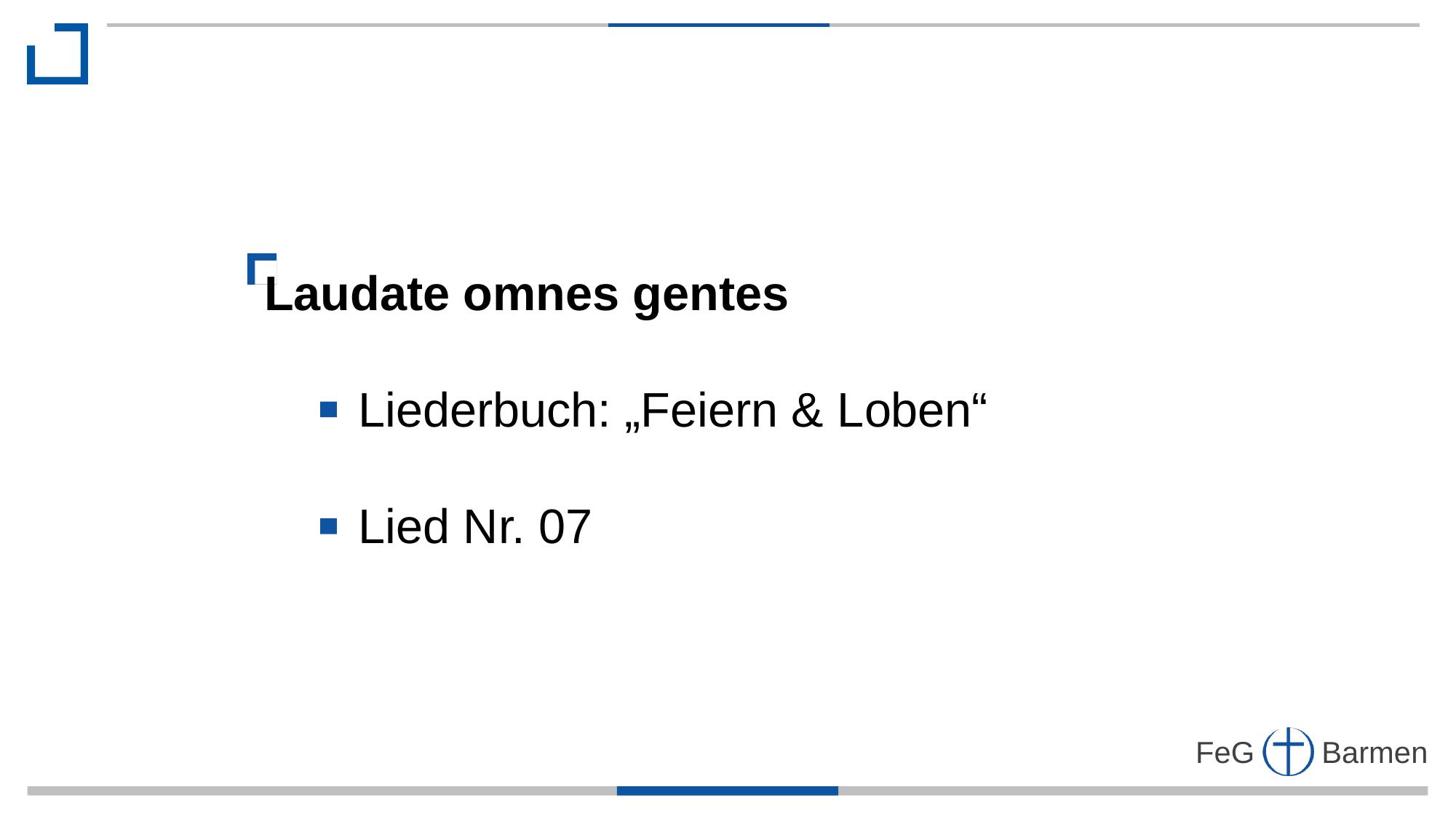

Laudate omnes gentes

       Liederbuch: „Feiern & Loben“

       Lied Nr. 07